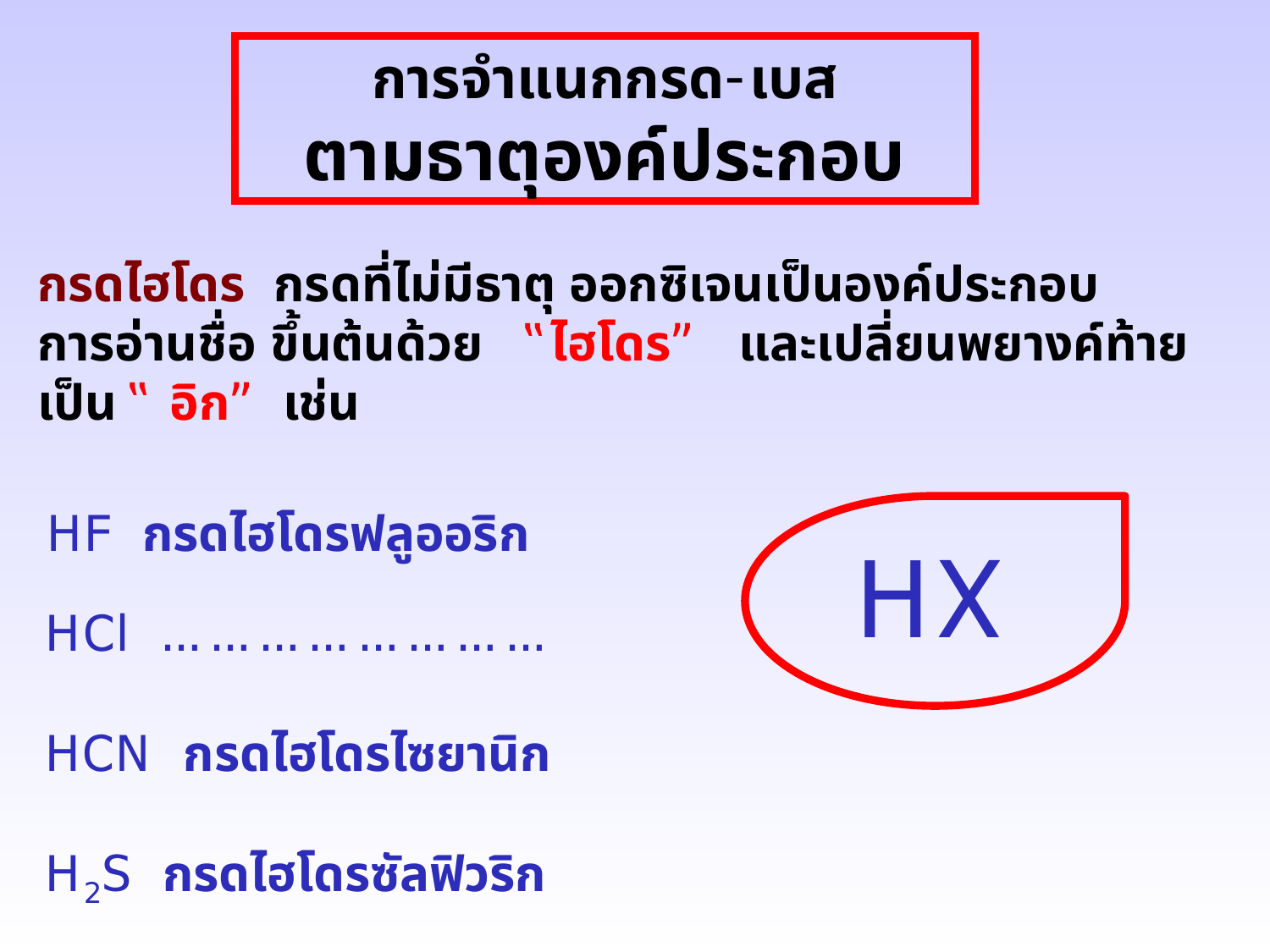

การจำแนกกรด-เบส
ตามธาตุองค์ประกอบ
กรดไฮโดร  กรดที่ไม่มีธาตุ ออกซิเจนเป็นองค์ประกอบ   การอ่านชื่อ ขึ้นต้นด้วย   “ไฮโดร”   และเปลี่ยนพยางค์ท้ายเป็น “ อิก”  เช่น
HF  กรดไฮโดรฟลูออริก

HX
HCl  ……………………
HCN  กรดไฮโดรไซยานิก
H2S  กรดไฮโดรซัลฟิวริก